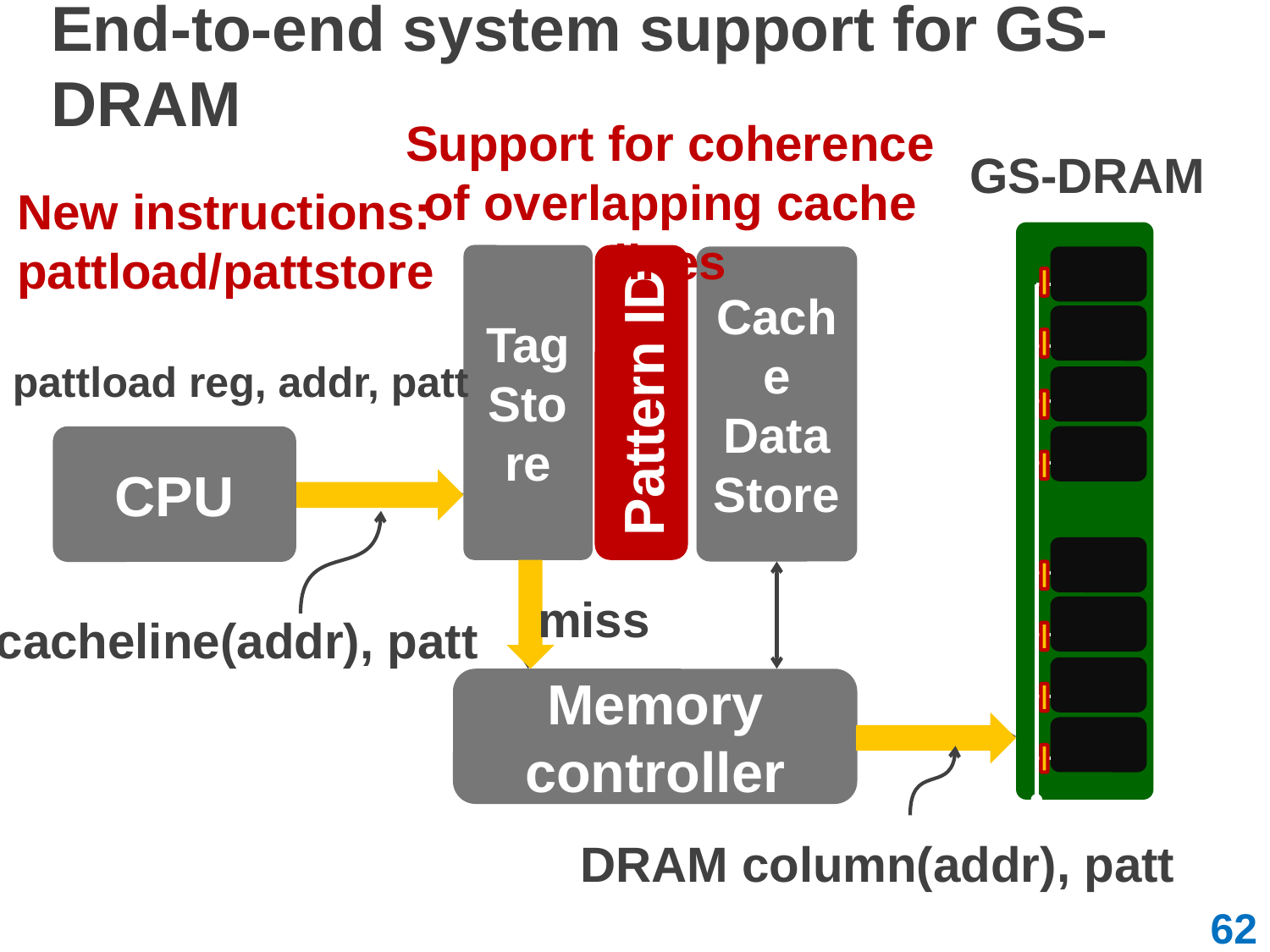

# End-to-end system support for GS-DRAM
Support for coherence of overlapping cache lines
GS-DRAM
New instructions:
pattload/pattstore
Tag
Store
Pattern ID
Cache Data Store
pattload reg, addr, patt
CPU

cacheline(addr), patt

miss
Memory controller

DRAM column(addr), patt
62